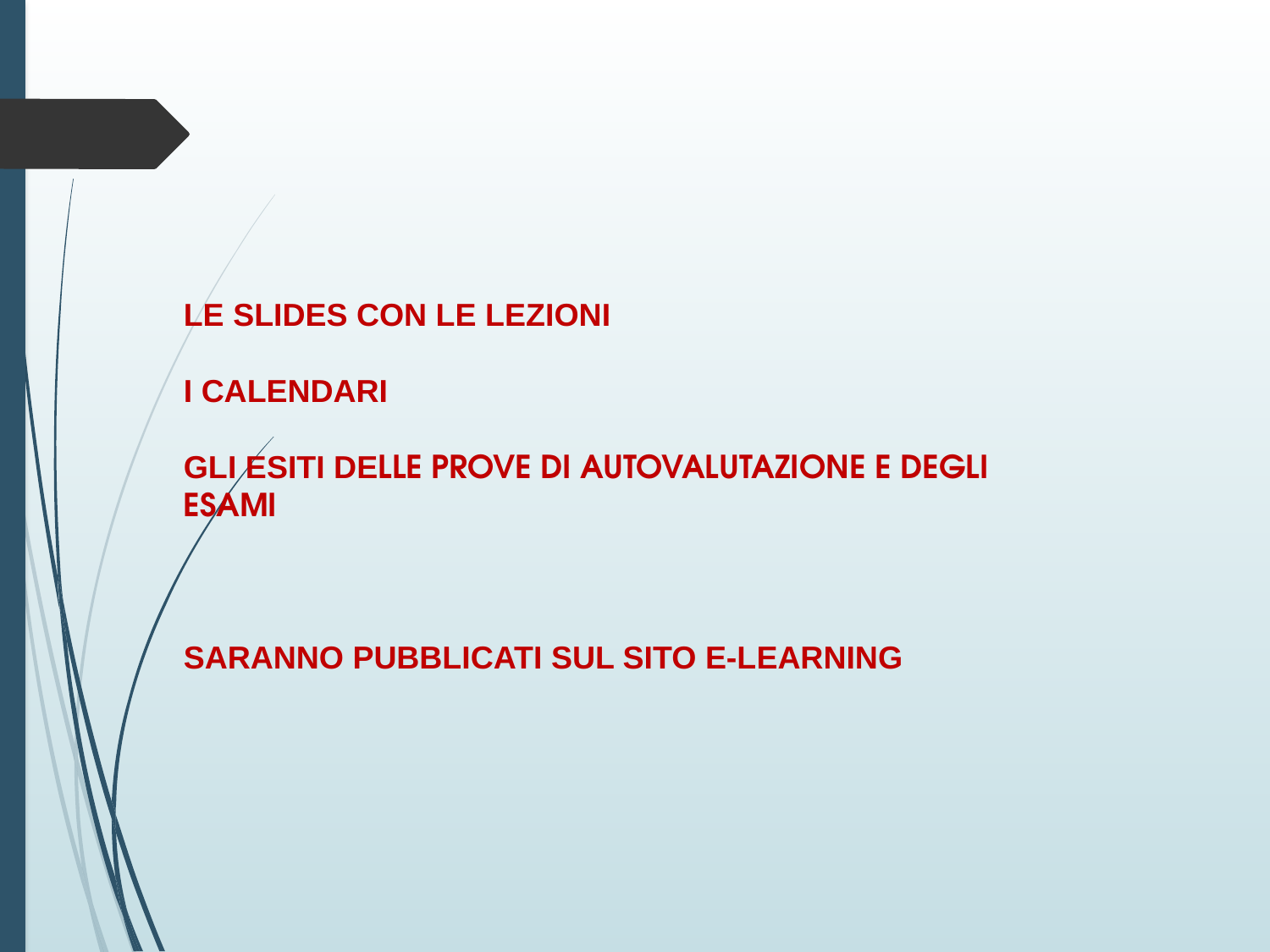

LE SLIDES CON LE LEZIONI

I CALENDARI

GLI ESITI DELLE PROVE DI AUTOVALUTAZIONE E DEGLI ESAMI

SARANNO PUBBLICATI SUL SITO E-LEARNING